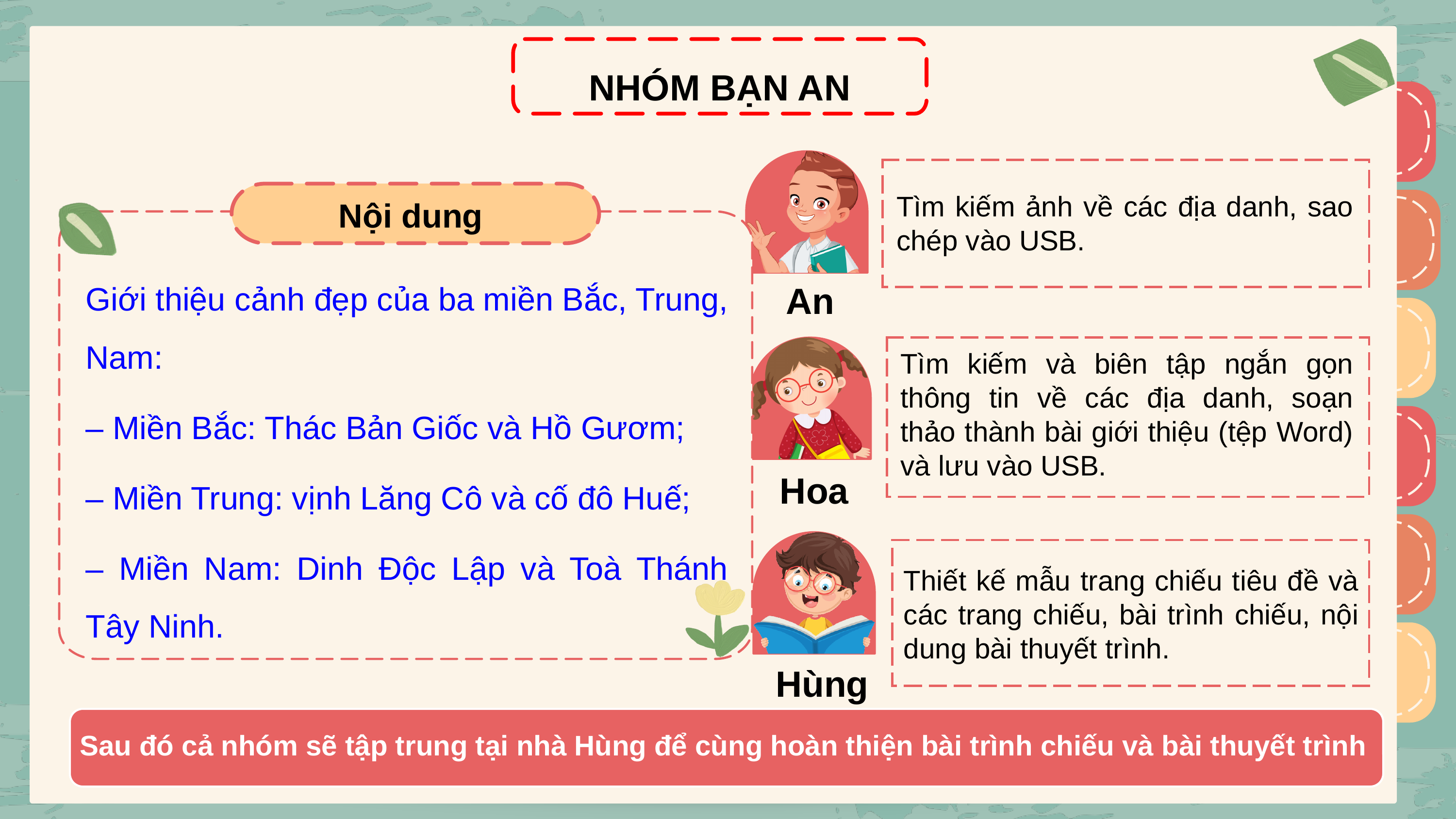

NHÓM BẠN AN

An
Tìm kiếm ảnh về các địa danh, sao chép vào USB.

Nội dung

Giới thiệu cảnh đẹp của ba miền Bắc, Trung, Nam:
– Miền Bắc: Thác Bản Giốc và Hồ Gươm;
– Miền Trung: vịnh Lăng Cô và cố đô Huế;
– Miền Nam: Dinh Độc Lập và Toà Thánh Tây Ninh.

Tìm kiếm và biên tập ngắn gọn thông tin về các địa danh, soạn thảo thành bài giới thiệu (tệp Word) và lưu vào USB.
Hoa

Thiết kế mẫu trang chiếu tiêu đề và các trang chiếu, bài trình chiếu, nội dung bài thuyết trình.
Hùng

Sau đó cả nhóm sẽ tập trung tại nhà Hùng để cùng hoàn thiện bài trình chiếu và bài thuyết trình